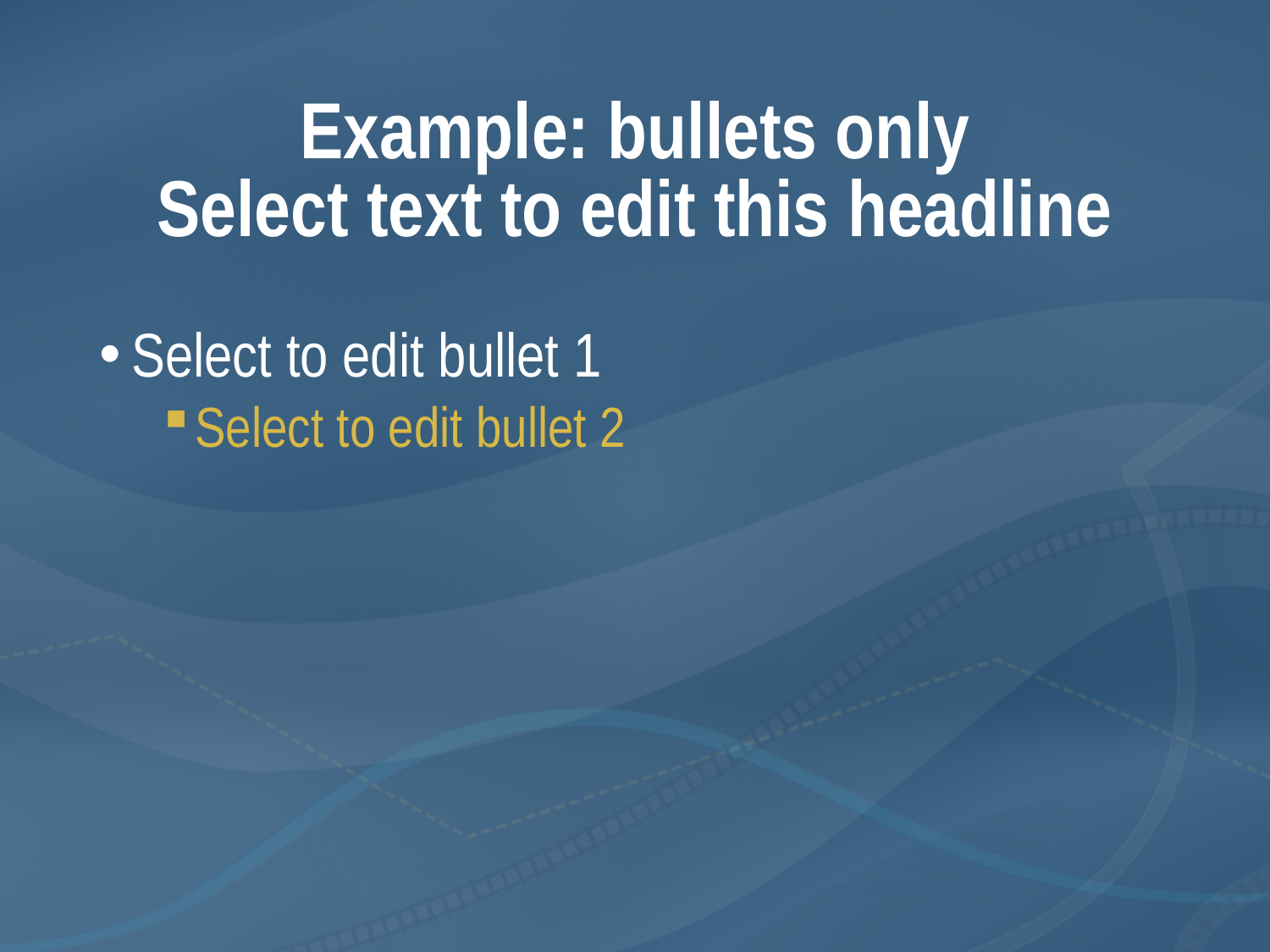

# Example: bullets only Select text to edit this headline
Select to edit bullet 1
Select to edit bullet 2